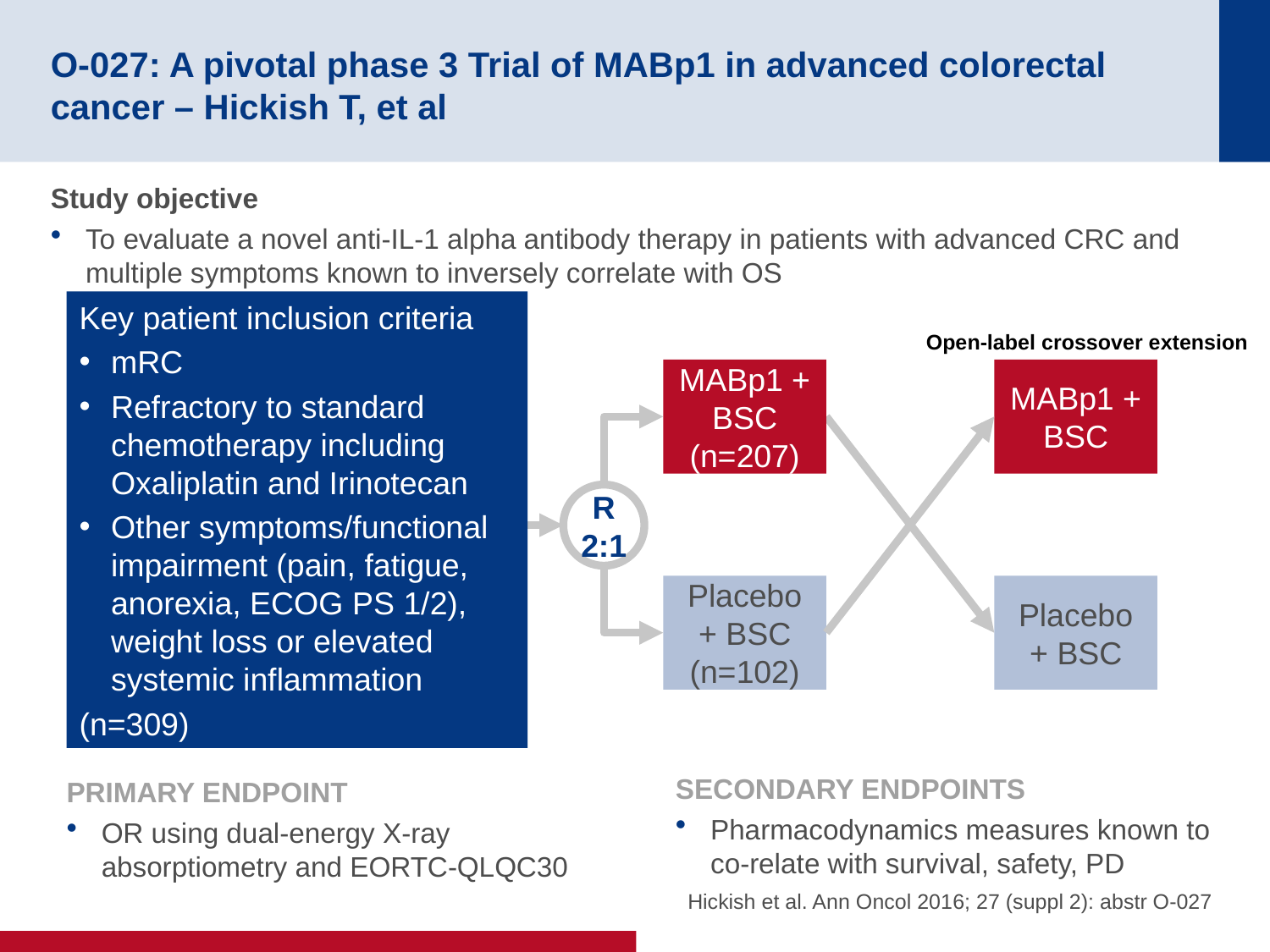

# O-027: A pivotal phase 3 Trial of MABp1 in advanced colorectal cancer – Hickish T, et al
Study objective
To evaluate a novel anti-IL-1 alpha antibody therapy in patients with advanced CRC and multiple symptoms known to inversely correlate with OS
Key patient inclusion criteria
mRC
Refractory to standard chemotherapy including Oxaliplatin and Irinotecan
Other symptoms/functional impairment (pain, fatigue, anorexia, ECOG PS 1/2), weight loss or elevated systemic inflammation
(n=309)
Open-label crossover extension
MABp1 + BSC
(n=207)
MABp1 + BSC
R
2:1
Placebo + BSC
(n=102)
Placebo + BSC
SECONDARY ENDPOINTS
Pharmacodynamics measures known to co-relate with survival, safety, PD
PRIMARY ENDPOINT
OR using dual-energy X-ray absorptiometry and EORTC-QLQC30
Hickish et al. Ann Oncol 2016; 27 (suppl 2): abstr O-027